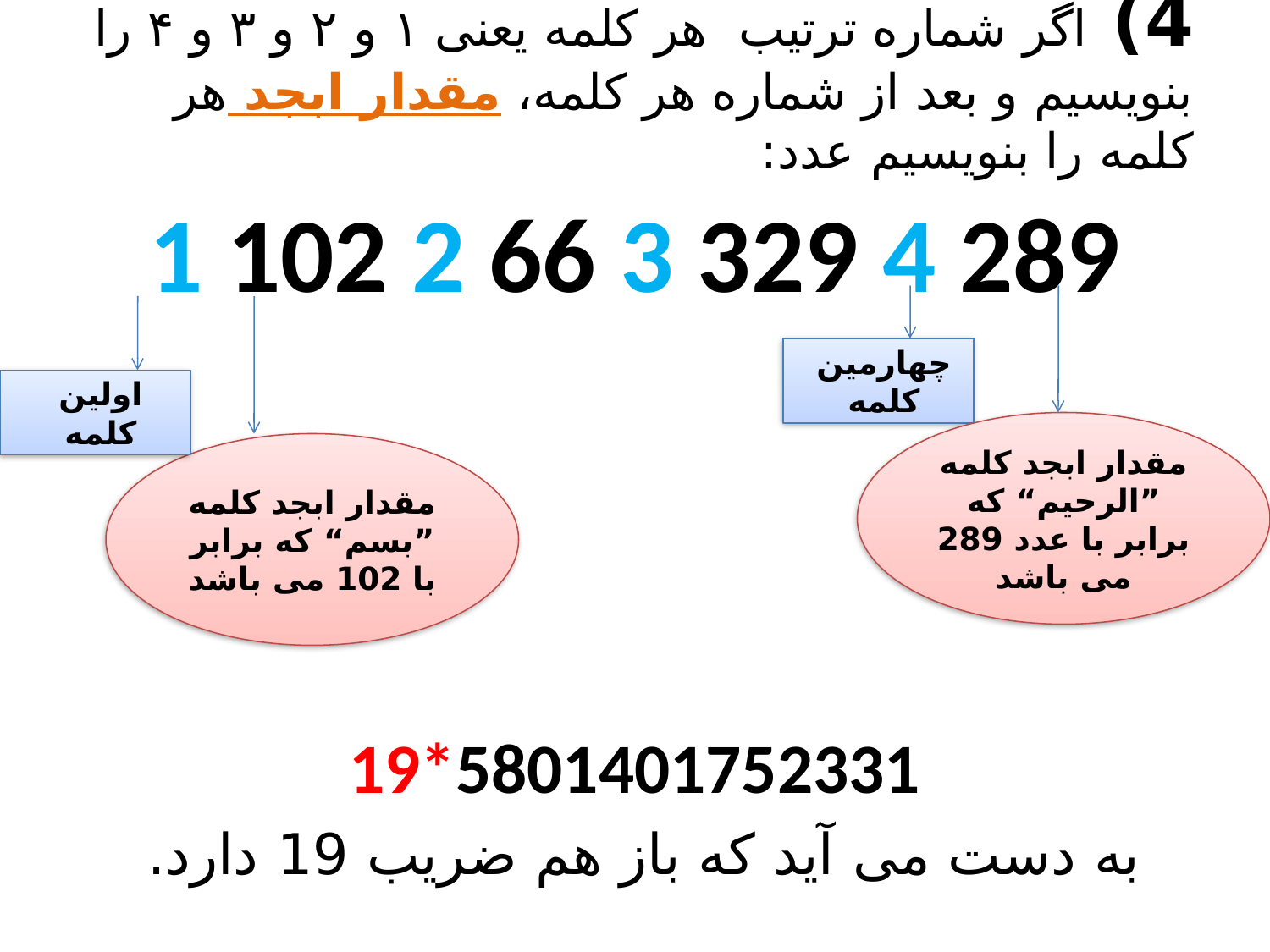

# 4) اگر شماره ترتیب  هر کلمه یعنی ۱ و ۲ و ۳ و ۴ را بنویسیم و بعد از شماره هر کلمه، مقدار ابجد هر کلمه را بنویسیم عدد:
1 102 2 66 3 329 4 289

19*5801401752331
به دست می آید که باز هم ضریب 19 دارد.

چهارمین  کلمه
اولین  کلمه
مقدار ابجد کلمه ”الرحیم“ که برابر با عدد 289 می باشد
مقدار ابجد کلمه ”بسم“ که برابر با 102 می باشد